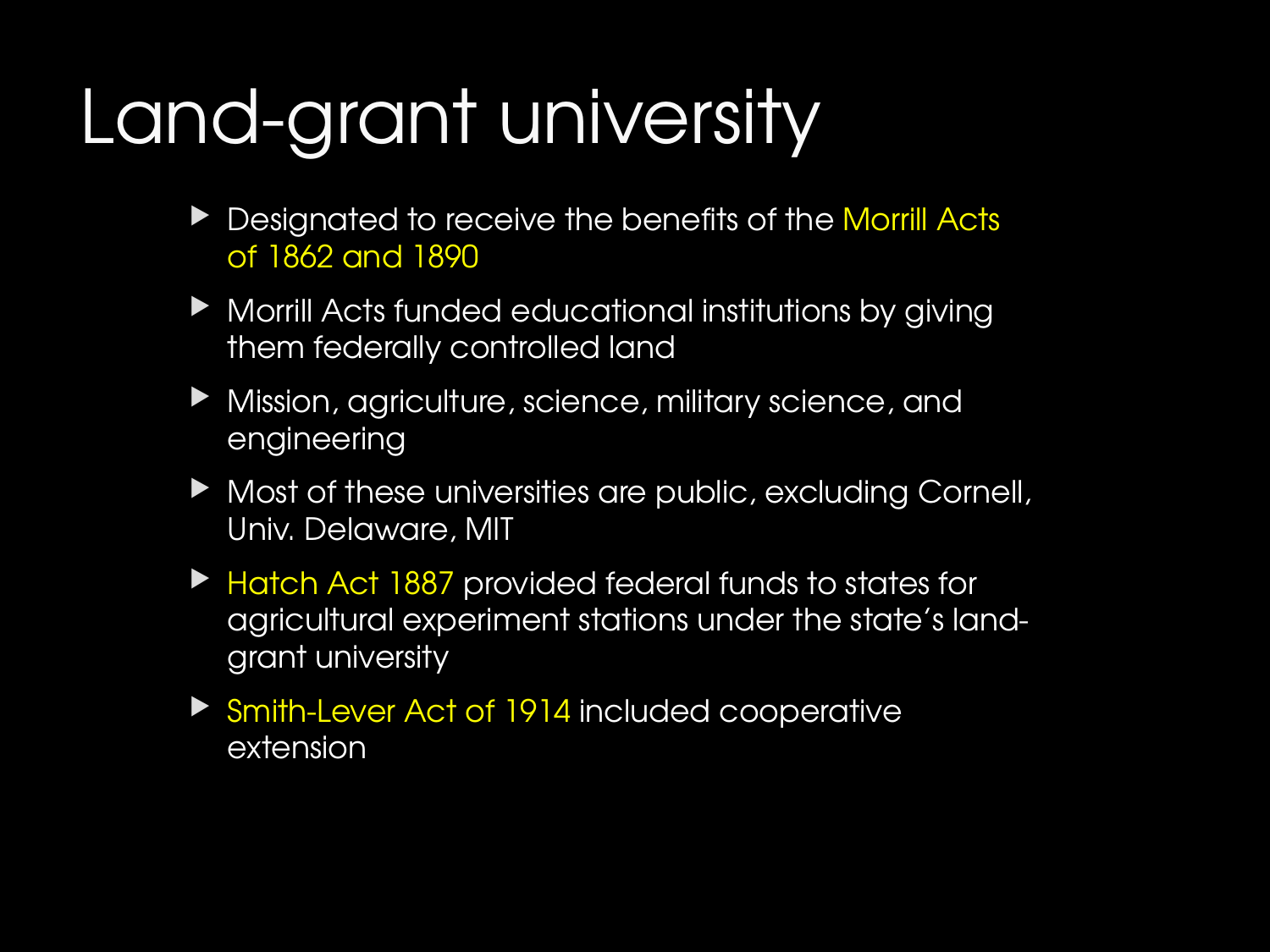

# Land-grant university
Designated to receive the benefits of the Morrill Acts of 1862 and 1890
Morrill Acts funded educational institutions by giving them federally controlled land
Mission, agriculture, science, military science, and engineering
Most of these universities are public, excluding Cornell, Univ. Delaware, MIT
Hatch Act 1887 provided federal funds to states for agricultural experiment stations under the state’s land-grant university
Smith-Lever Act of 1914 included cooperative extension